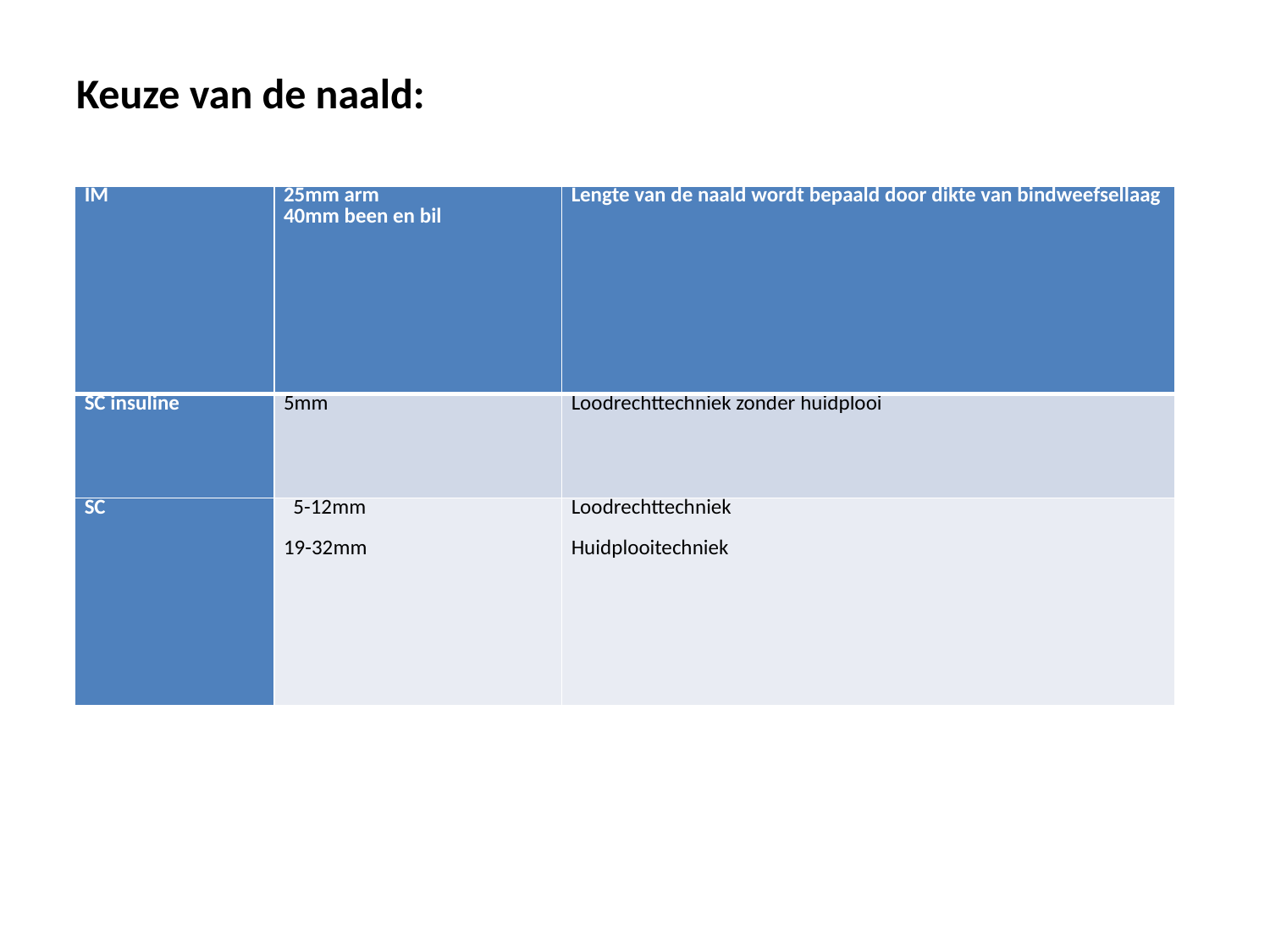

# Keuze van de naald:
| IM | 25mm arm 40mm been en bil | Lengte van de naald wordt bepaald door dikte van bindweefsellaag |
| --- | --- | --- |
| SC insuline | 5mm | Loodrechttechniek zonder huidplooi |
| SC | 5-12mm 19-32mm | Loodrechttechniek Huidplooitechniek |